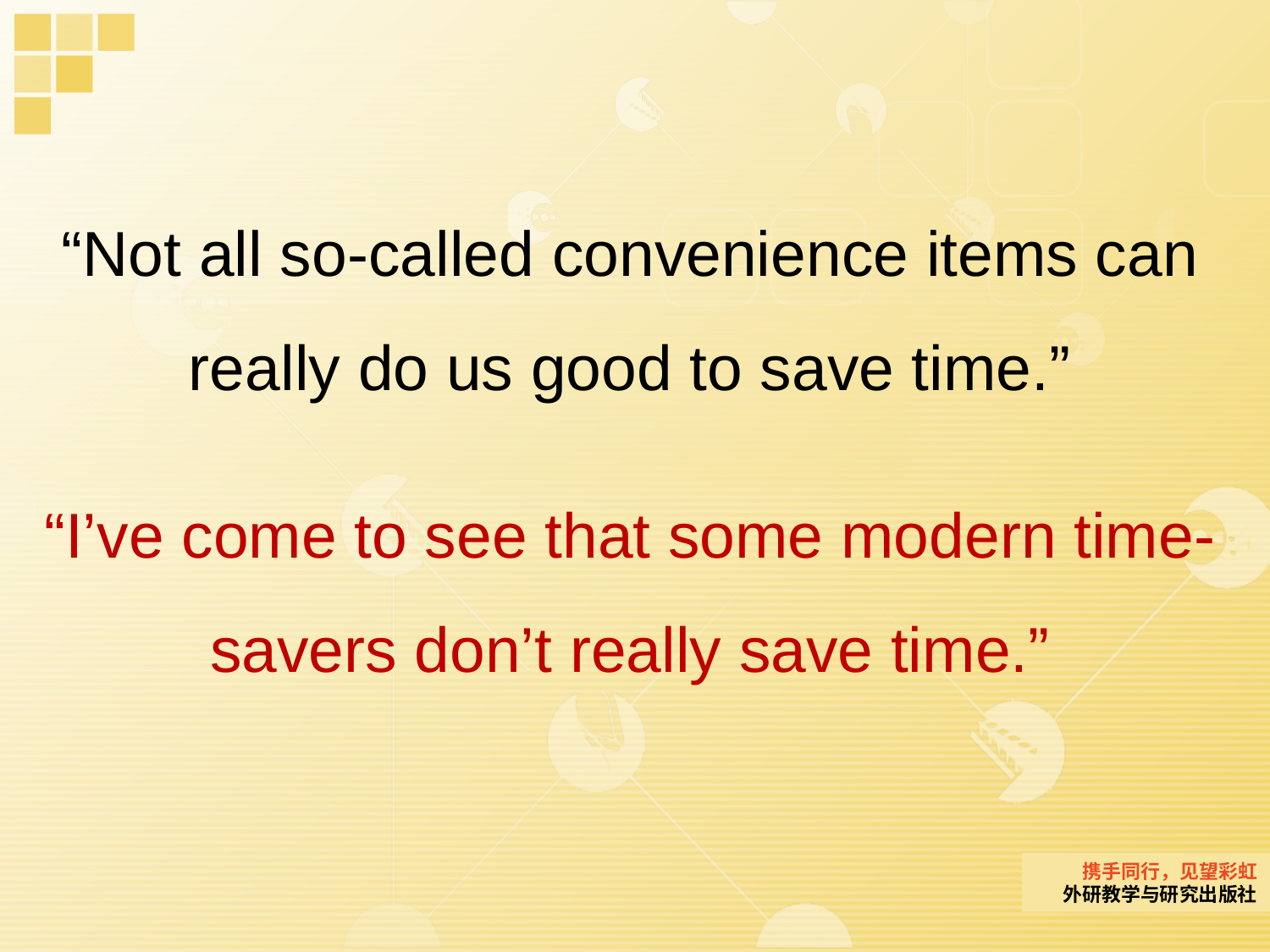

“Not all so-called convenience items can really do us good to save time.”
“I’ve come to see that some modern time-savers don’t really save time.”